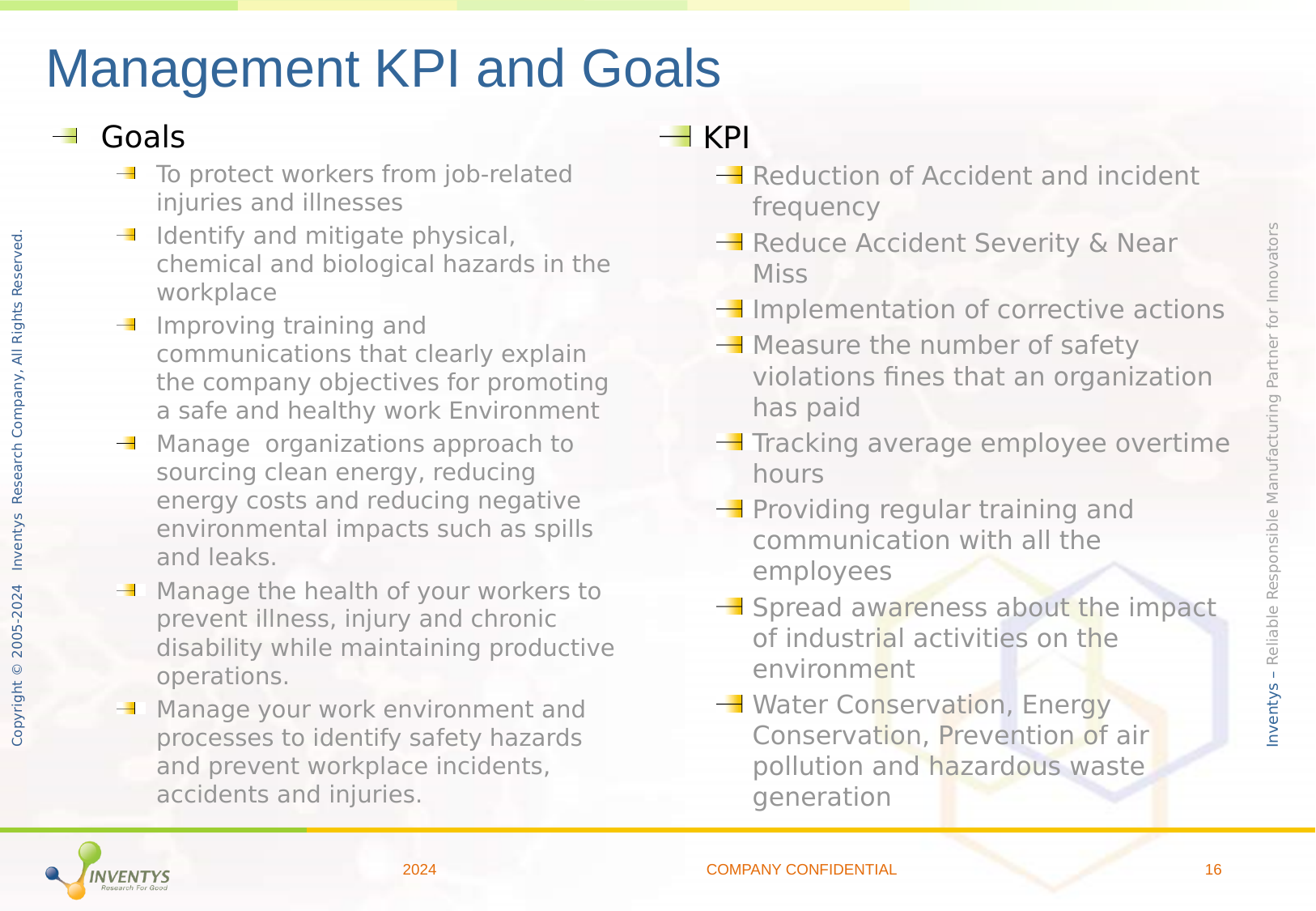

# Management KPI and Goals
Goals
To protect workers from job-related injuries and illnesses
Identify and mitigate physical, chemical and biological hazards in the workplace
Improving training and communications that clearly explain the company objectives for promoting a safe and healthy work Environment
Manage  organizations approach to sourcing clean energy, reducing energy costs and reducing negative environmental impacts such as spills and leaks.
Manage the health of your workers to prevent illness, injury and chronic disability while maintaining productive operations.
Manage your work environment and processes to identify safety hazards and prevent workplace incidents, accidents and injuries.

KPI
Reduction of Accident and incident frequency
Reduce Accident Severity & Near Miss
Implementation of corrective actions
Measure the number of safety violations fines that an organization has paid
Tracking average employee overtime hours
Providing regular training and communication with all the employees
Spread awareness about the impact of industrial activities on the environment
Water Conservation, Energy Conservation, Prevention of air pollution and hazardous waste generation

2024
COMPANY CONFIDENTIAL
16